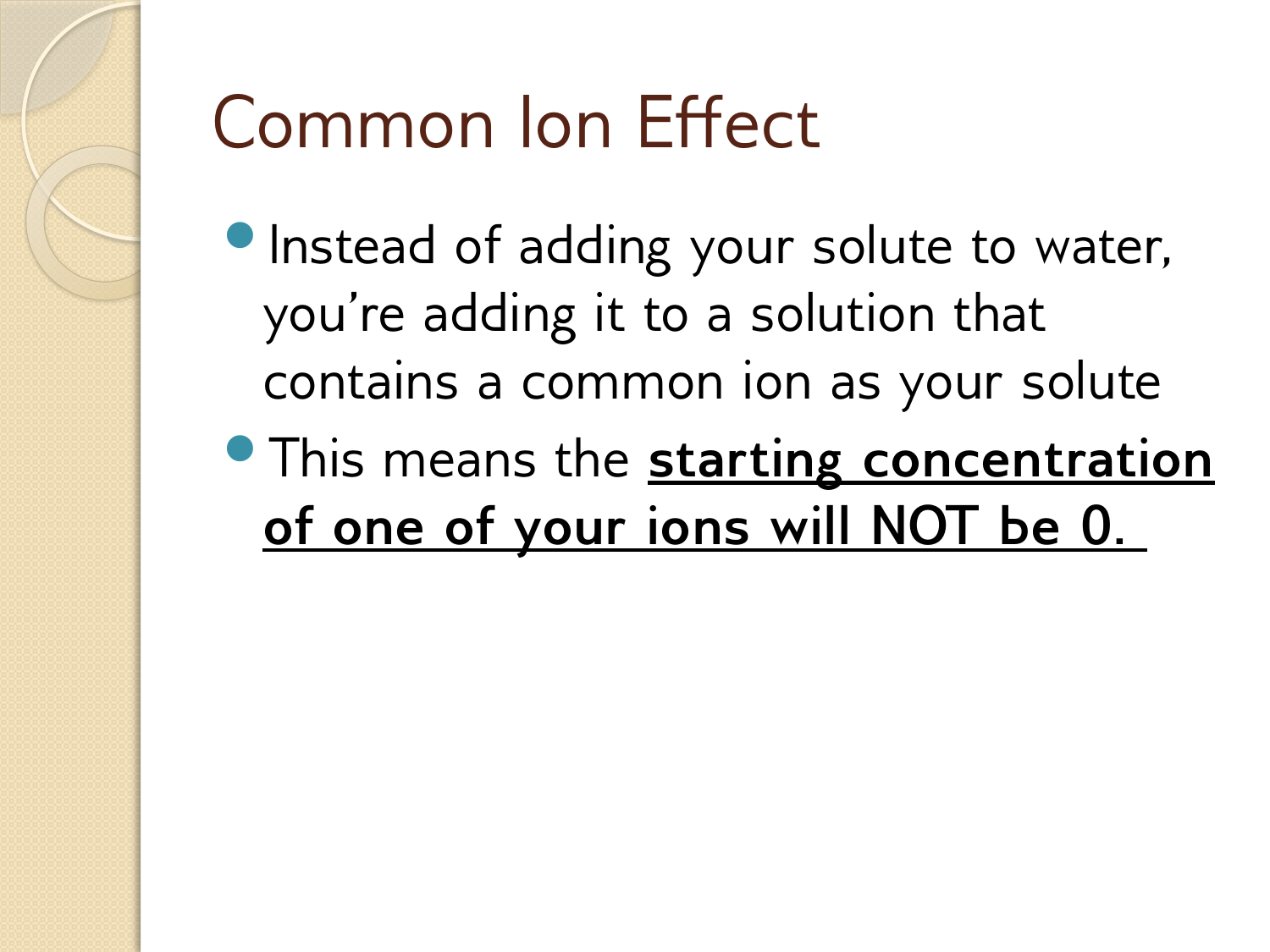

# Common Ion Effect
Instead of adding your solute to water, you’re adding it to a solution that contains a common ion as your solute
This means the starting concentration of one of your ions will NOT be 0.